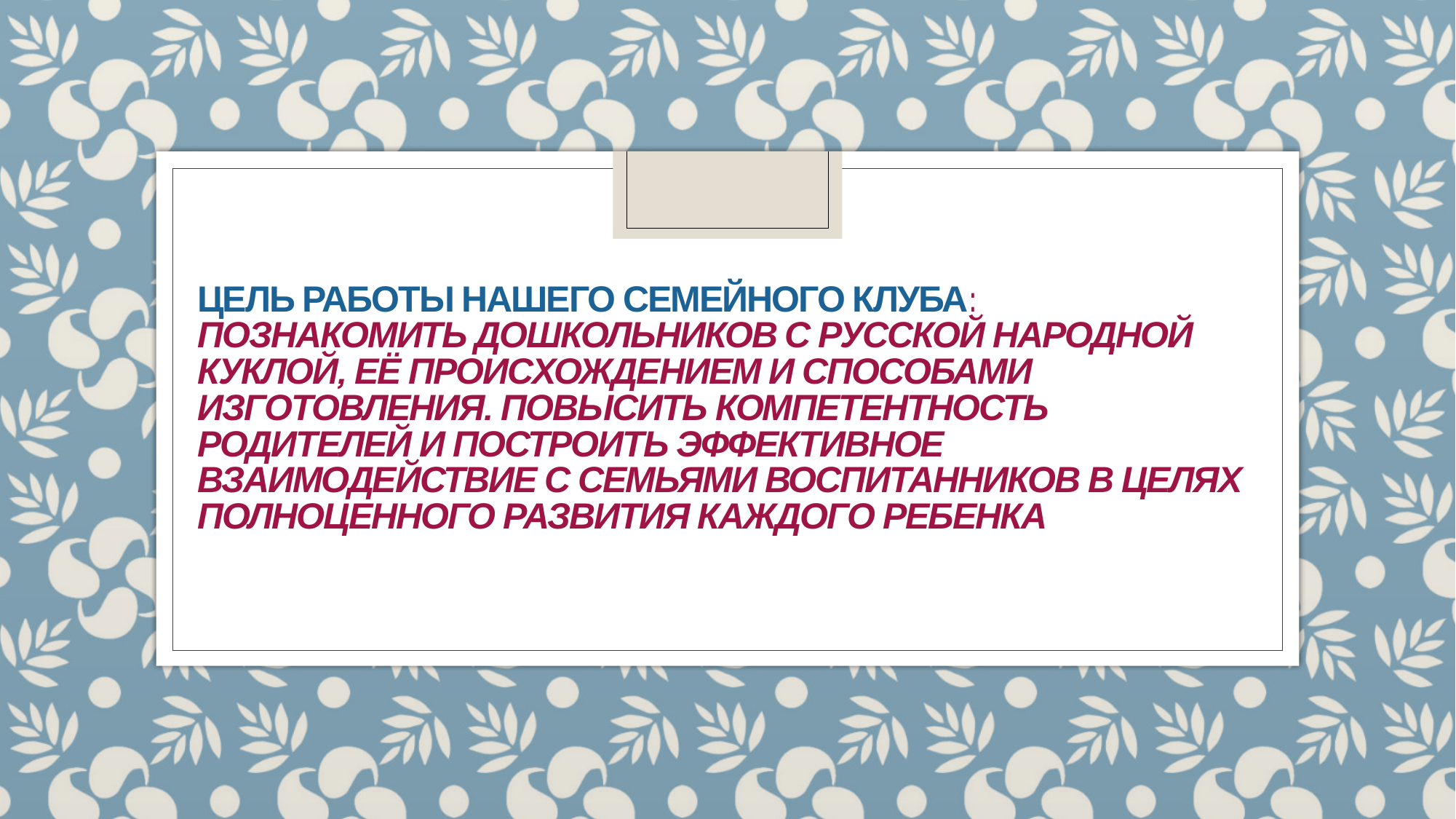

# Цель работы нашего семейного клуба: Познакомить дошкольников с русской народной куклой, её происхождением и способами изготовления. Повысить компетентность родителей и построить эффективное взаимодействие с семьями воспитанников в целях полноценного развития каждого ребенка